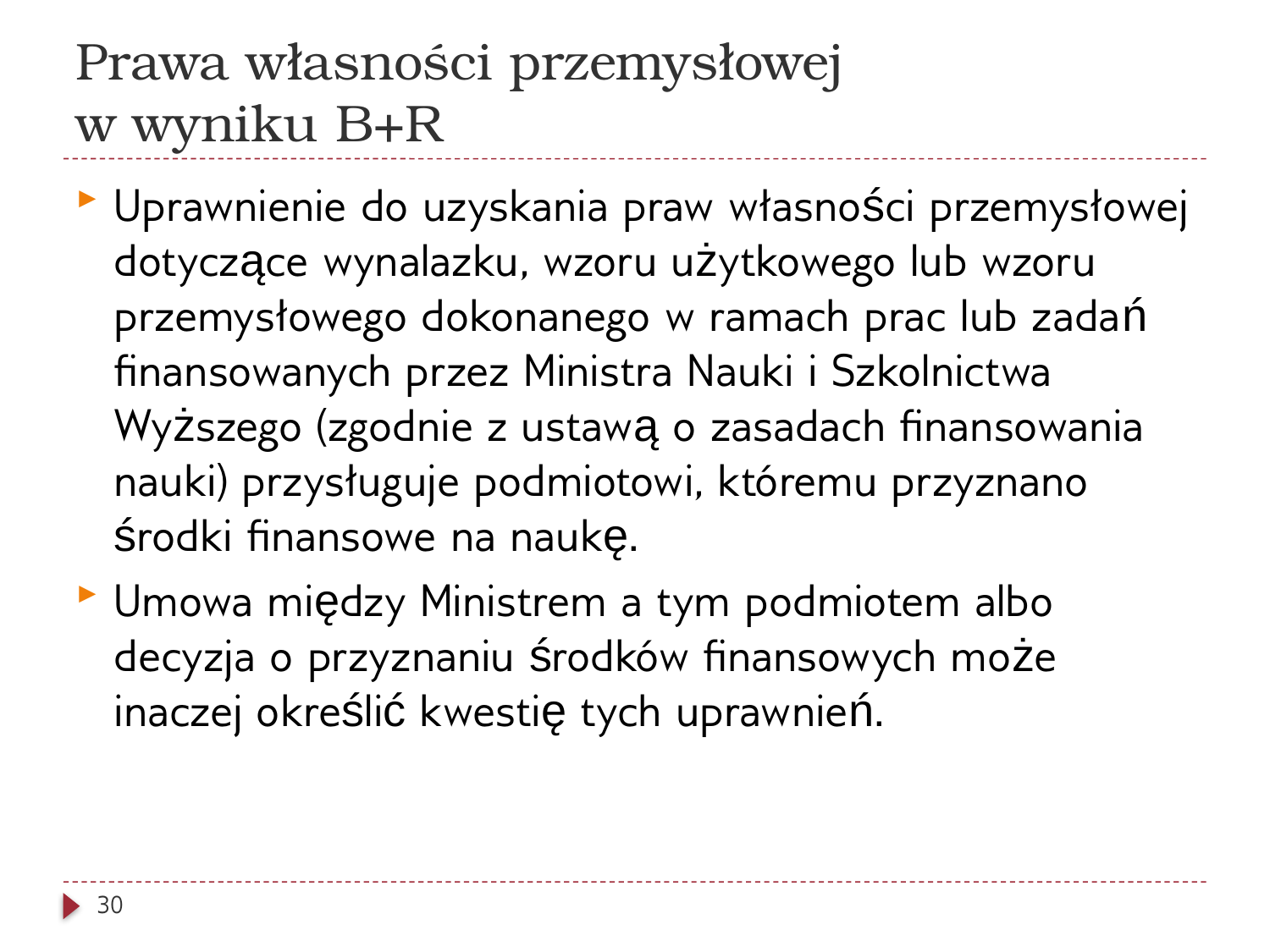

# Prawa własności przemysłowej w wyniku B+R
Uprawnienie do uzyskania praw własności przemysłowej dotyczące wynalazku, wzoru użytkowego lub wzoru przemysłowego dokonanego w ramach prac lub zadań finansowanych przez Ministra Nauki i Szkolnictwa Wyższego (zgodnie z ustawą o zasadach finansowania nauki) przysługuje podmiotowi, któremu przyznano środki finansowe na naukę.
Umowa między Ministrem a tym podmiotem albo decyzja o przyznaniu środków finansowych może inaczej określić kwestię tych uprawnień.

30